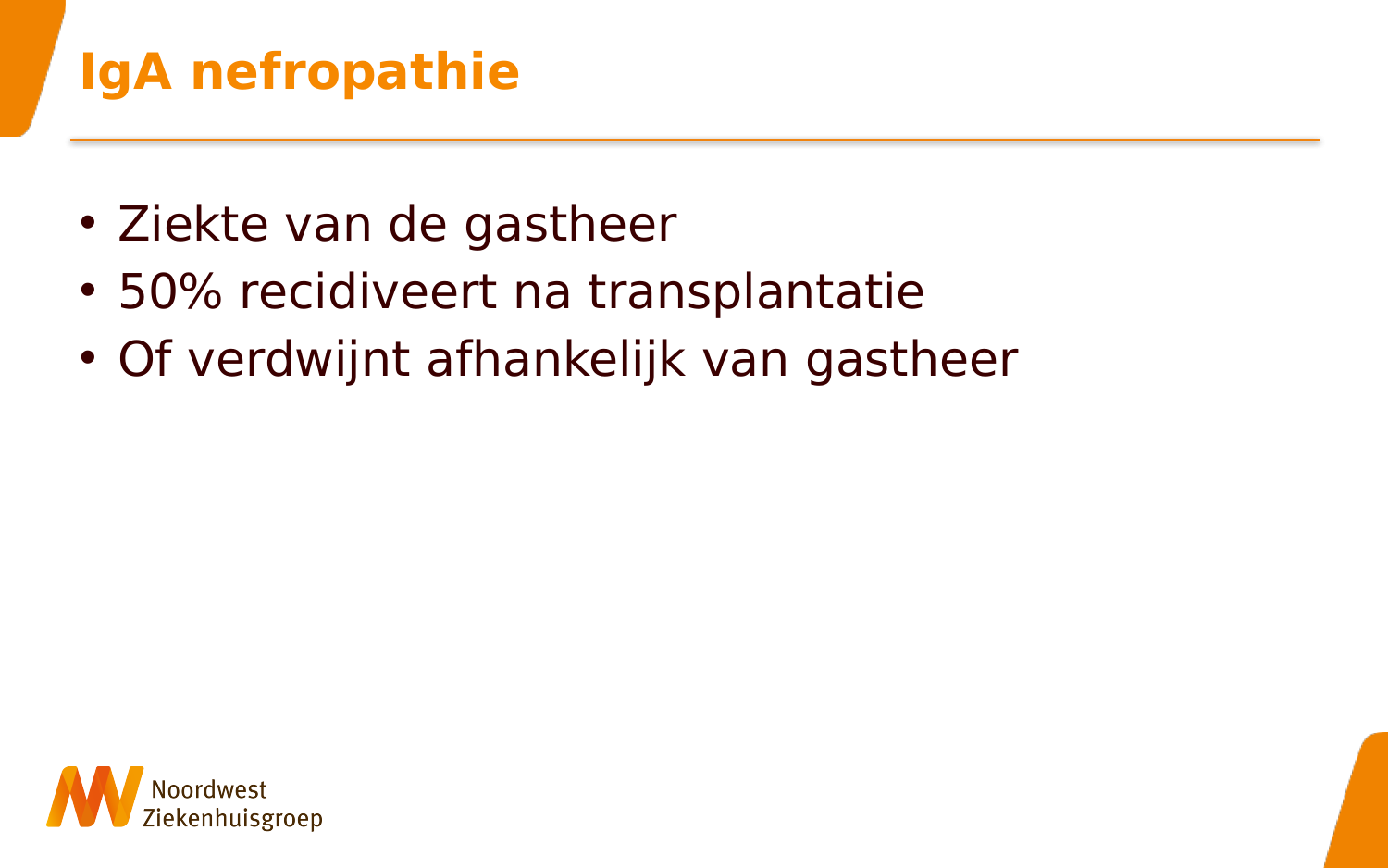

# IgA nefropathie
Ziekte van de gastheer
50% recidiveert na transplantatie
Of verdwijnt afhankelijk van gastheer